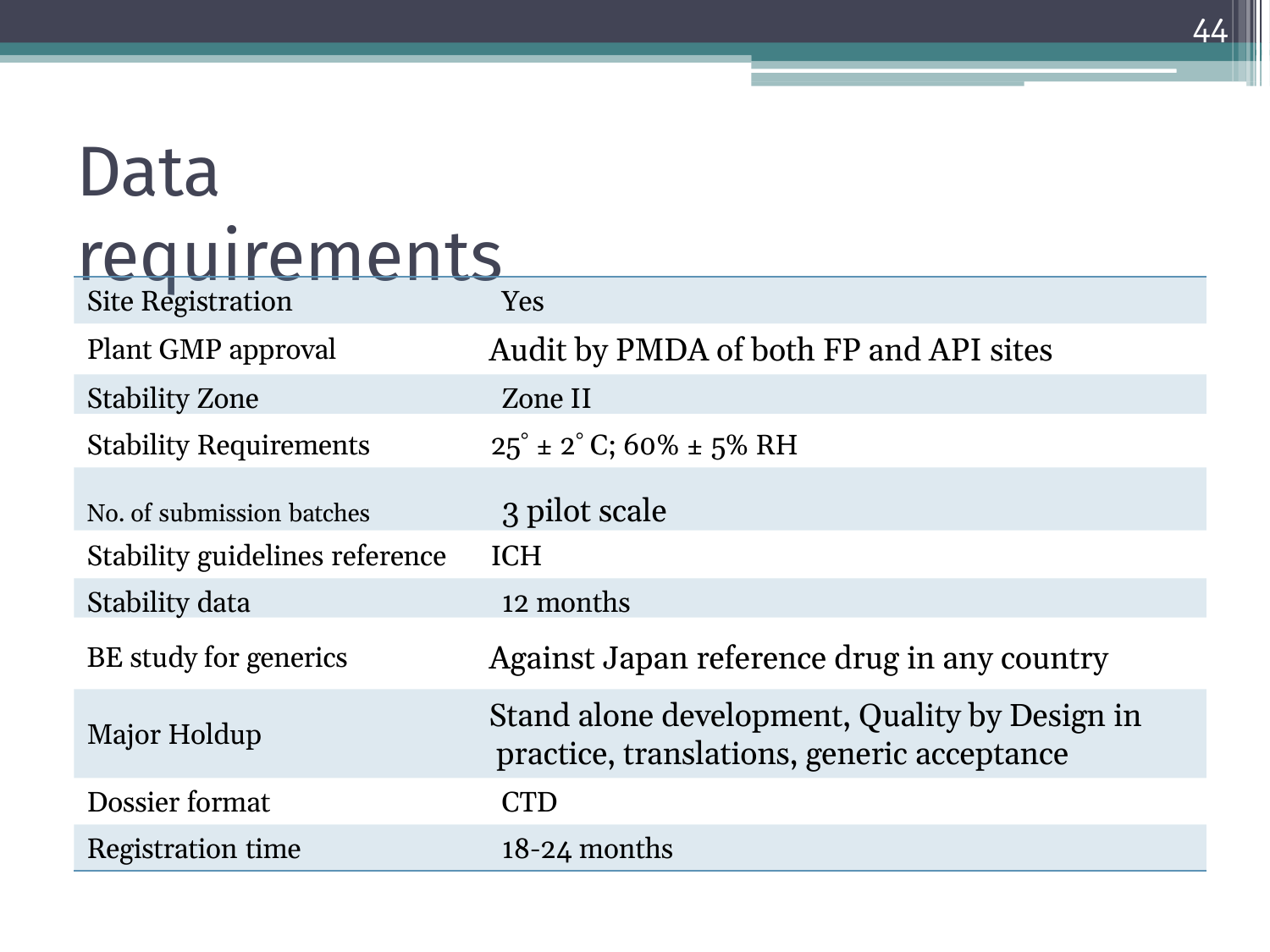

44
# Data requirements

Site Registration	Yes
Audit by PMDA of both FP and API sites
Plant GMP approval
Stability Zone	Zone II
Stability Requirements	25° ± 2° C; 60% ± 5% RH
No. of submission batches	3 pilot scale
Stability guidelines reference	ICH
Stability data	12 months
Against Japan reference drug in any country
BE study for generics

Stand alone development, Quality by Design in  practice, translations, generic acceptance
Major Holdup
Dossier format	CTD
Registration time	18-24 months